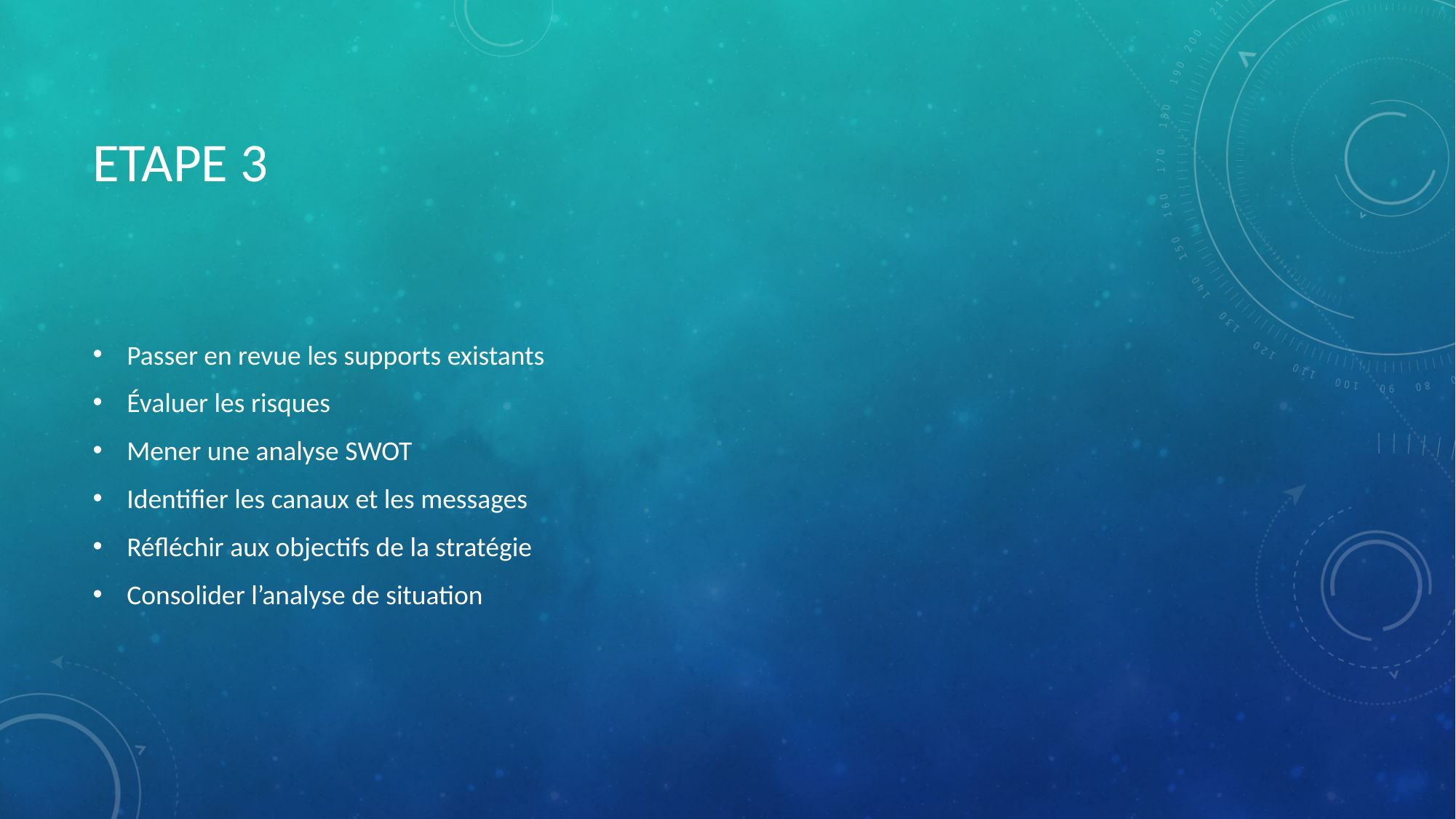

# Etape 3
Passer en revue les supports existants
Évaluer les risques
Mener une analyse SWOT
Identifier les canaux et les messages
Réfléchir aux objectifs de la stratégie
Consolider l’analyse de situation